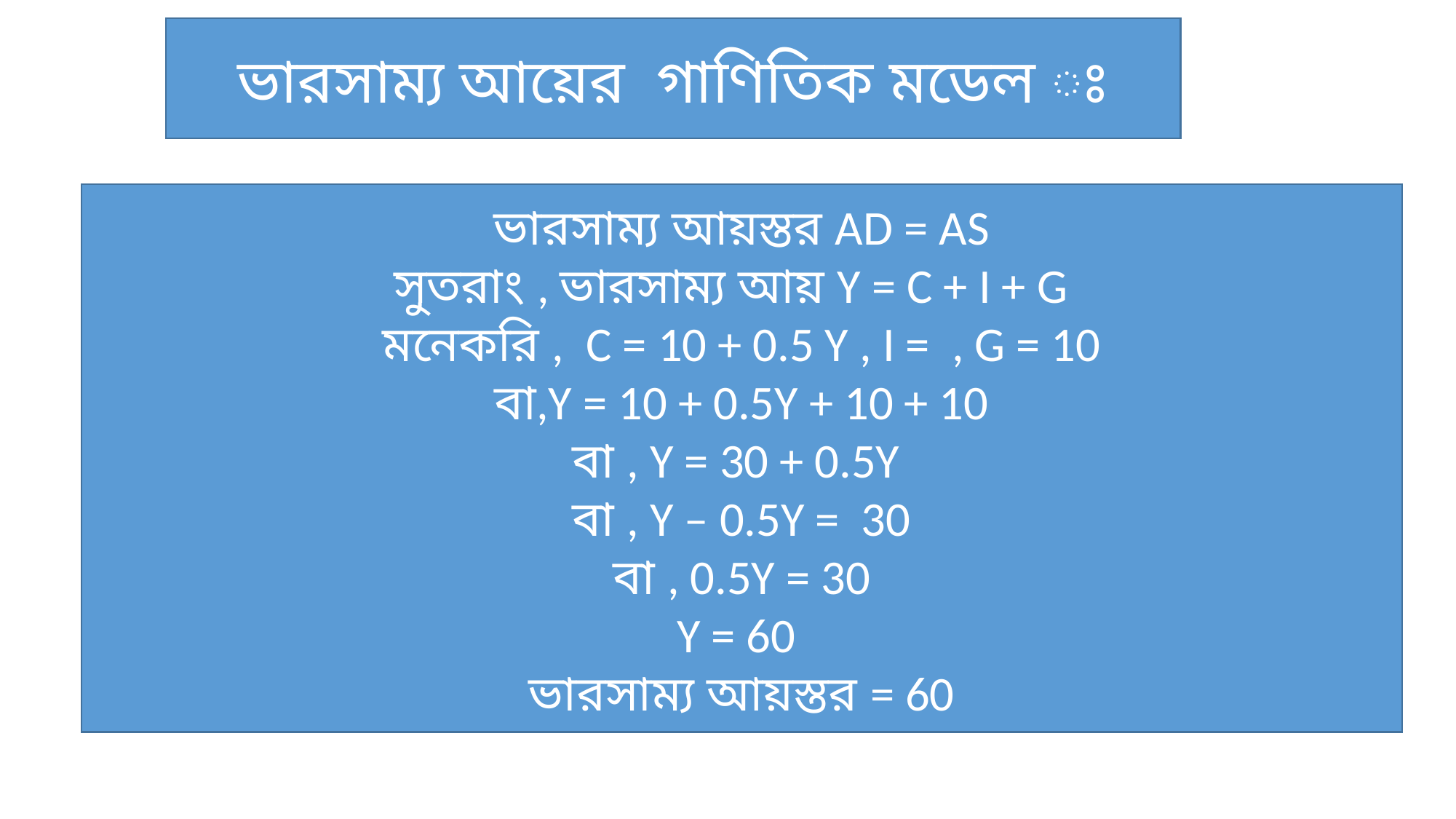

ভারসাম্য আয়ের  গাণিতিক মডেল ঃ
ভারসাম্য আয়স্তর AD = AS
সুতরাং , ভারসাম্য আয় Y = C + I + G
মনেকরি ,  C = 10 + 0.5 Y , I =  , G = 10
বা,Y = 10 + 0.5Y + 10 + 10
বা , Y = 30 + 0.5Y
বা , Y – 0.5Y =  30
বা , 0.5Y = 30
Y = 60
ভারসাম্য আয়স্তর = 60